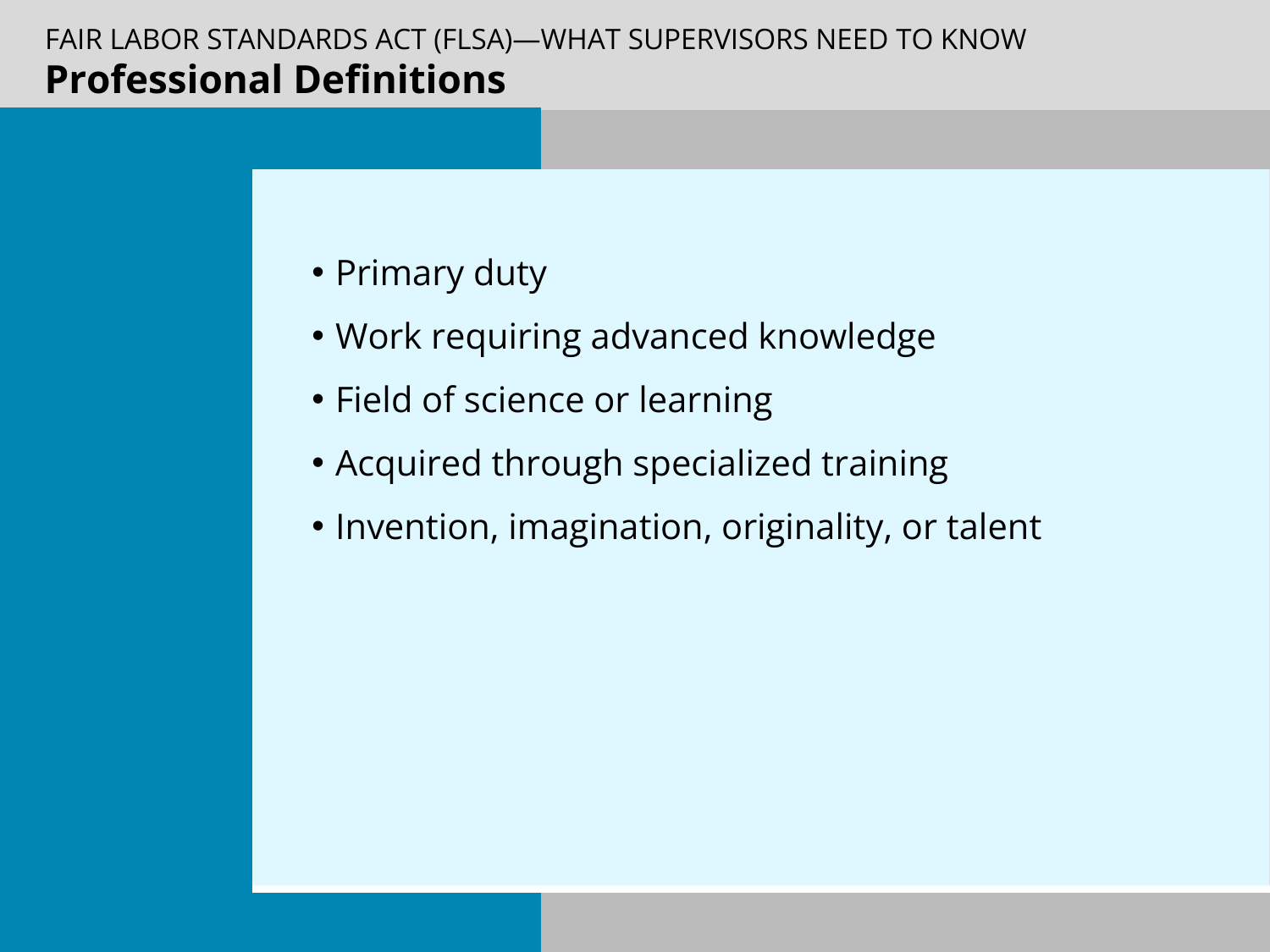

Professional Definitions
Primary duty
Work requiring advanced knowledge
Field of science or learning
Acquired through specialized training
Invention, imagination, originality, or talent